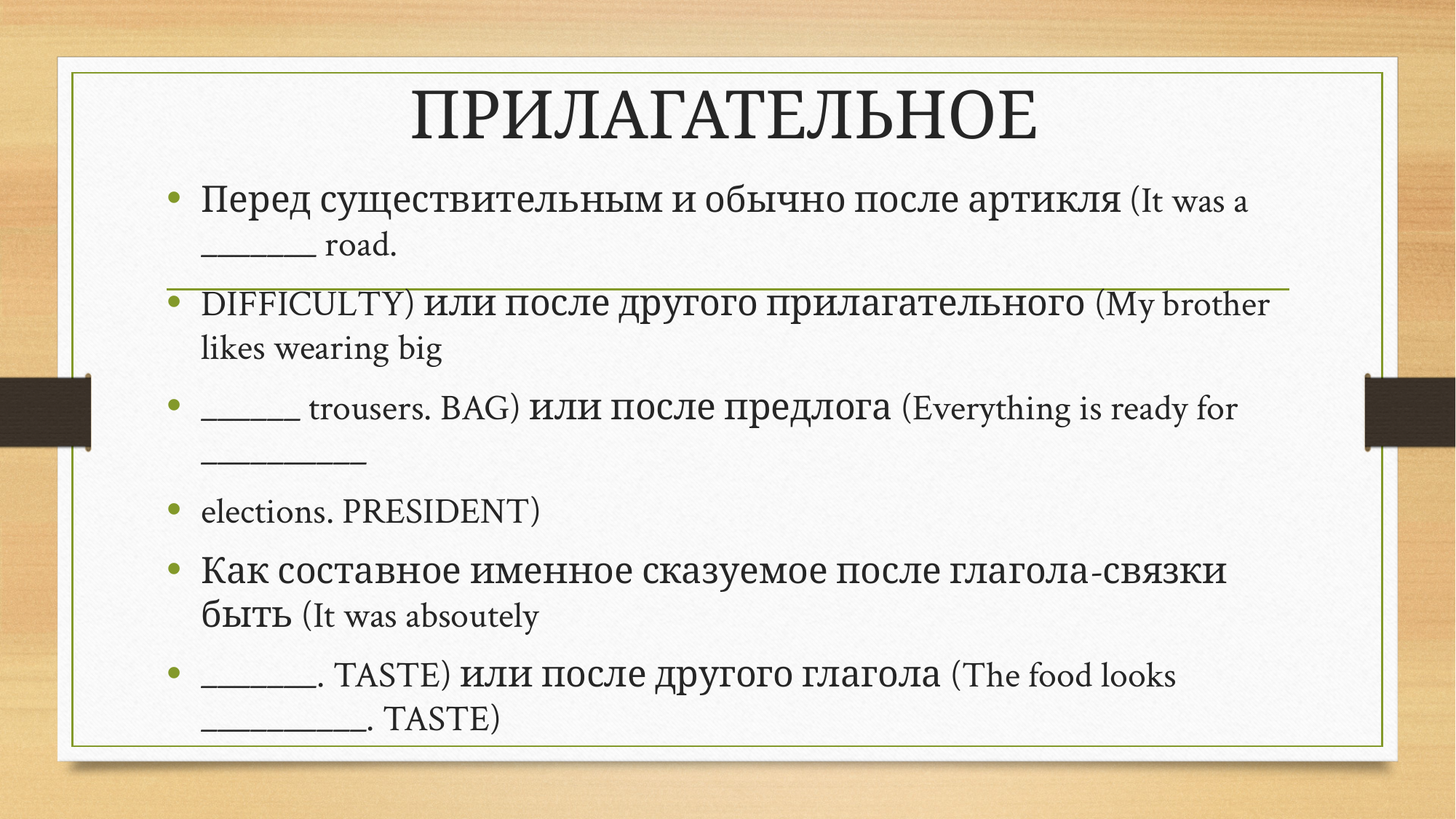

# ПРИЛАГАТЕЛЬНОЕ
Перед существительным и обычно после артикля (It was a _______ road.
DIFFICULTY) или после другого прилагательного (My brother likes wearing big
______ trousers. BAG) или после предлога (Everything is ready for __________
elections. PRESIDENT)
Как составное именное сказуемое после глагола-связки быть (It was absoutely
_______. TASTE) или после другого глагола (The food looks __________. TASTE)